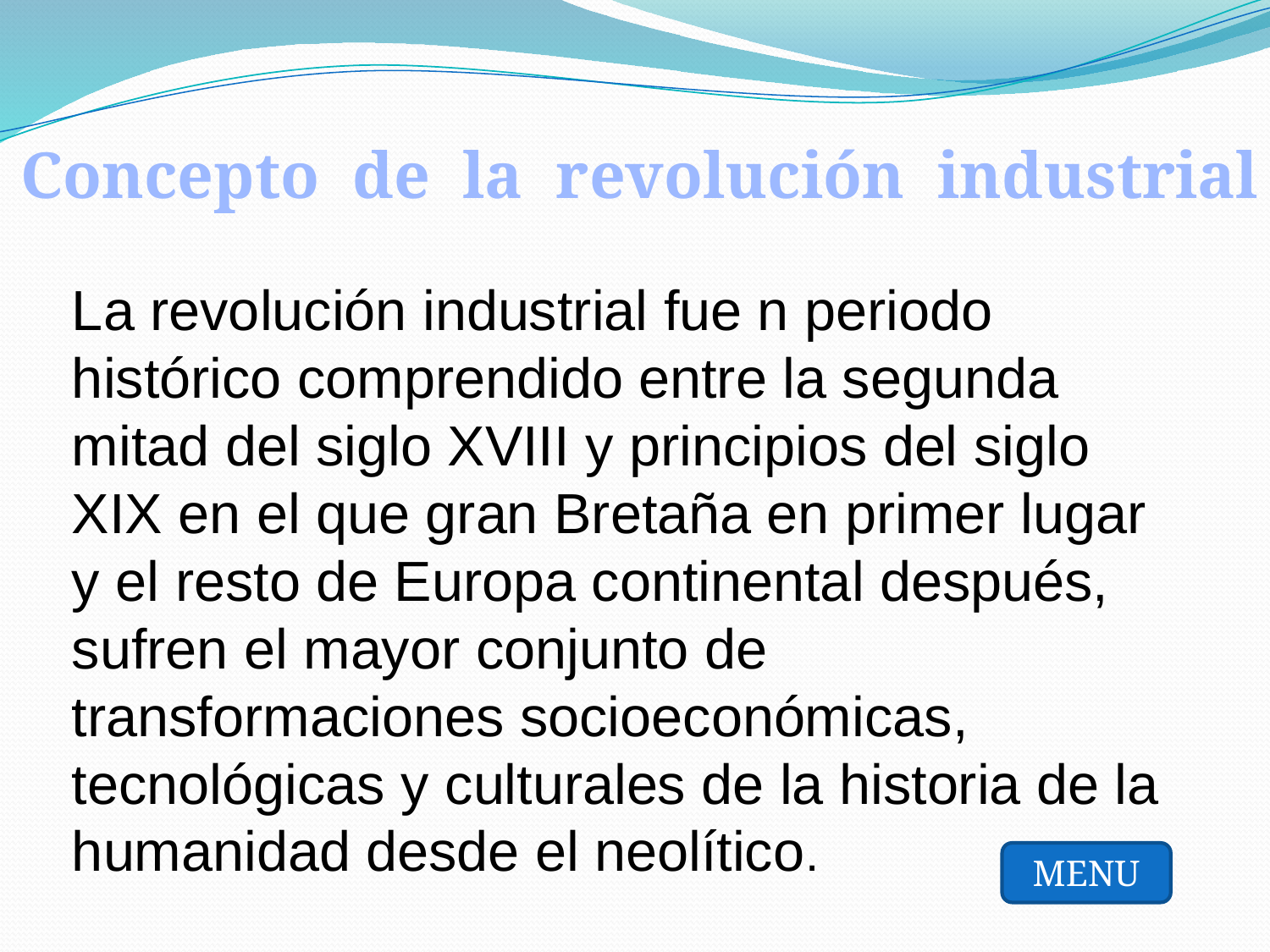

Concepto  de  la  revolución  industrial
La revolución industrial fue n periodo histórico comprendido entre la segunda mitad del siglo XVIII y principios del siglo XIX en el que gran Bretaña en primer lugar y el resto de Europa continental después, sufren el mayor conjunto de transformaciones socioeconómicas, tecnológicas y culturales de la historia de la humanidad desde el neolítico.
MENU